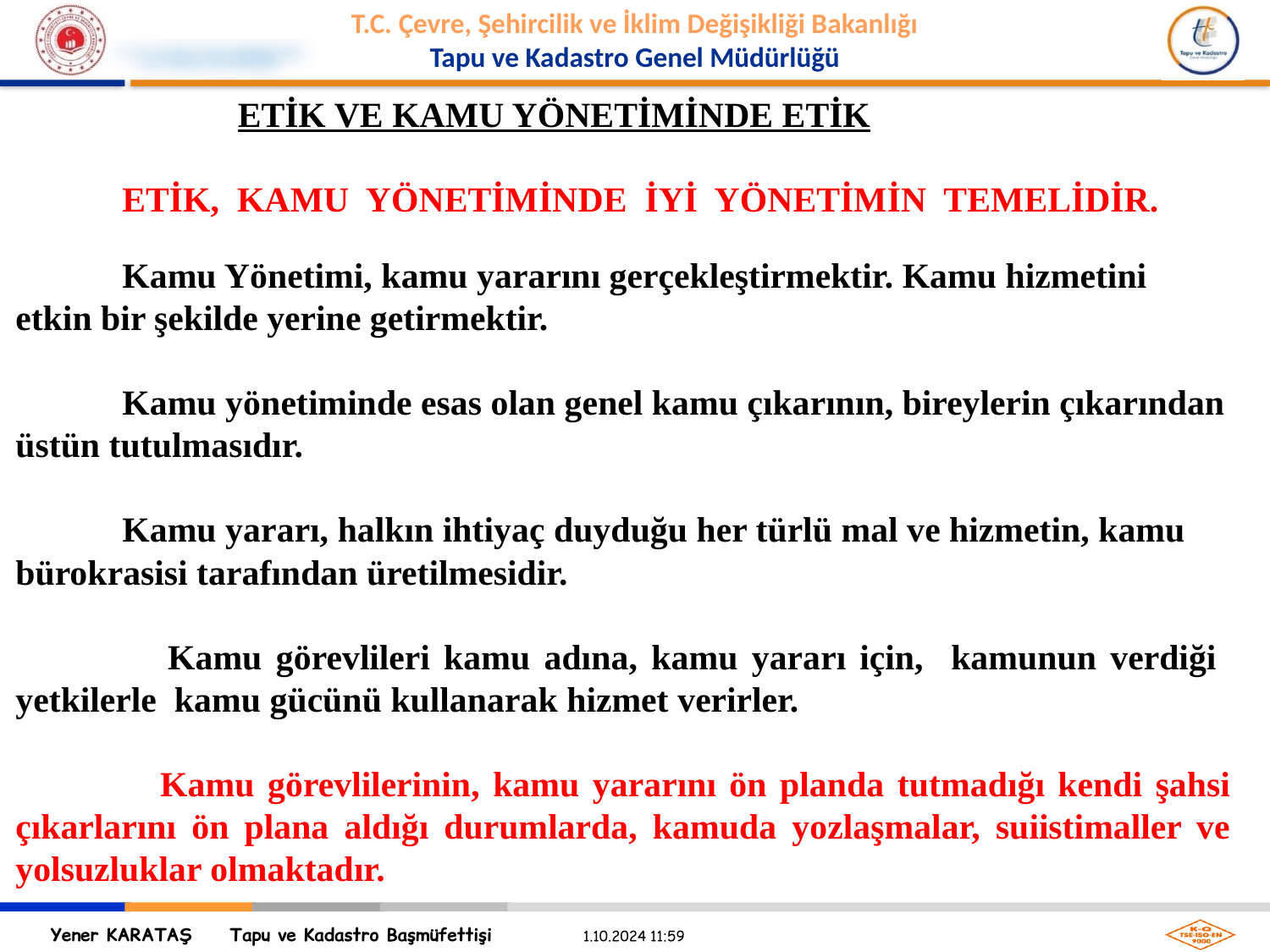

ETİK VE KAMU YÖNETİMİNDE ETİK

            ETİK,  KAMU  YÖNETİMİNDE  İYİ  YÖNETİMİN  TEMELİDİR.

            Kamu Yönetimi, kamu yararını gerçekleştirmektir. Kamu hizmetini etkin bir şekilde yerine getirmektir.

            Kamu yönetiminde esas olan genel kamu çıkarının, bireylerin çıkarından üstün tutulmasıdır.

            Kamu yararı, halkın ihtiyaç duyduğu her türlü mal ve hizmetin, kamu bürokrasisi tarafından üretilmesidir.

           Kamu görevlileri kamu adına, kamu yararı için,  kamunun verdiği  yetkilerle  kamu gücünü kullanarak hizmet verirler.

           Kamu görevlilerinin, kamu yararını ön planda tutmadığı kendi şahsi çıkarlarını ön plana aldığı durumlarda, kamuda yozlaşmalar, suiistimaller ve yolsuzluklar olmaktadır.